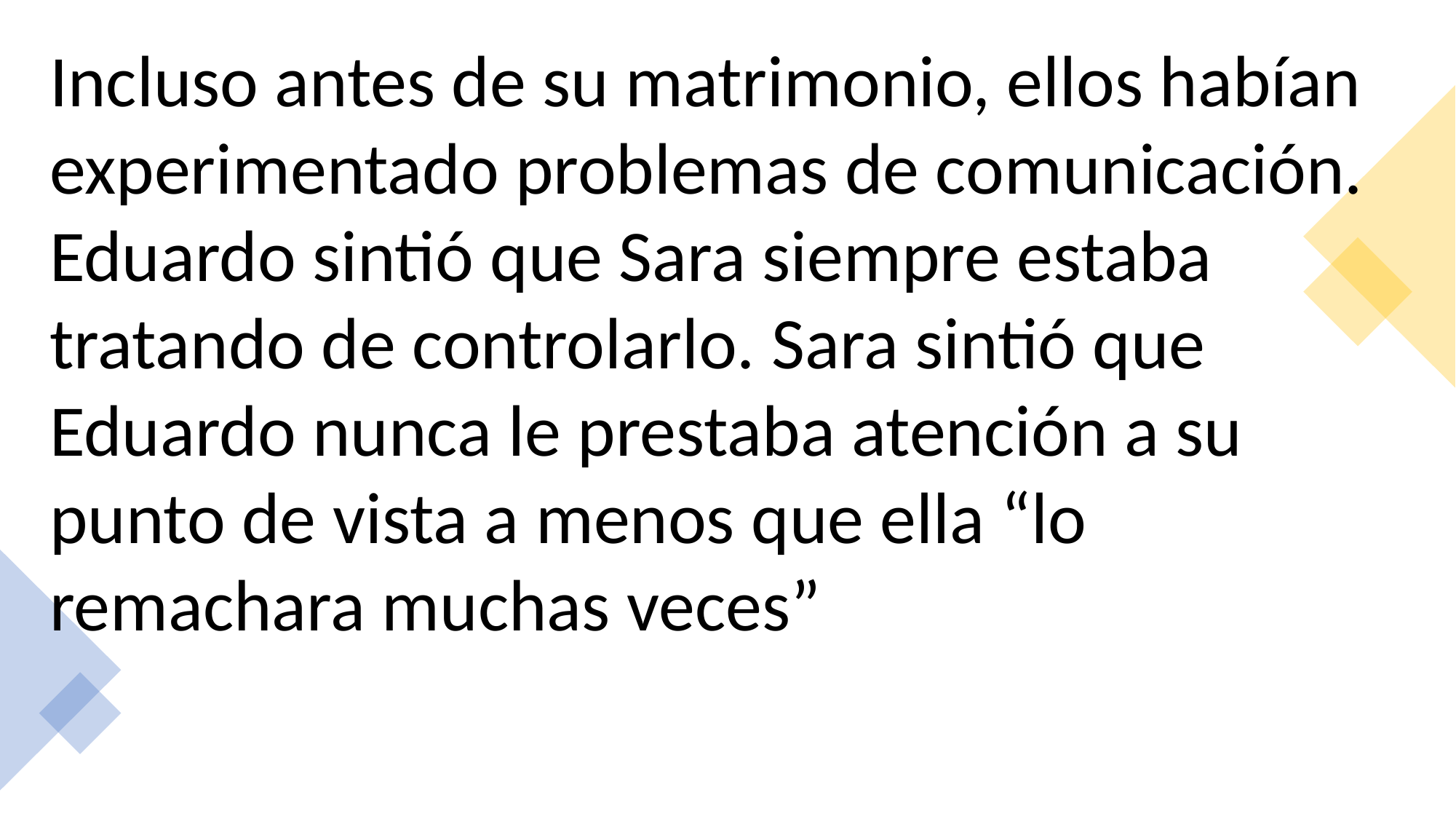

Incluso antes de su matrimonio, ellos habían experimentado problemas de comunicación. Eduardo sintió que Sara siempre estaba tratando de controlarlo. Sara sintió que Eduardo nunca le prestaba atención a su punto de vista a menos que ella “lo remachara muchas veces”